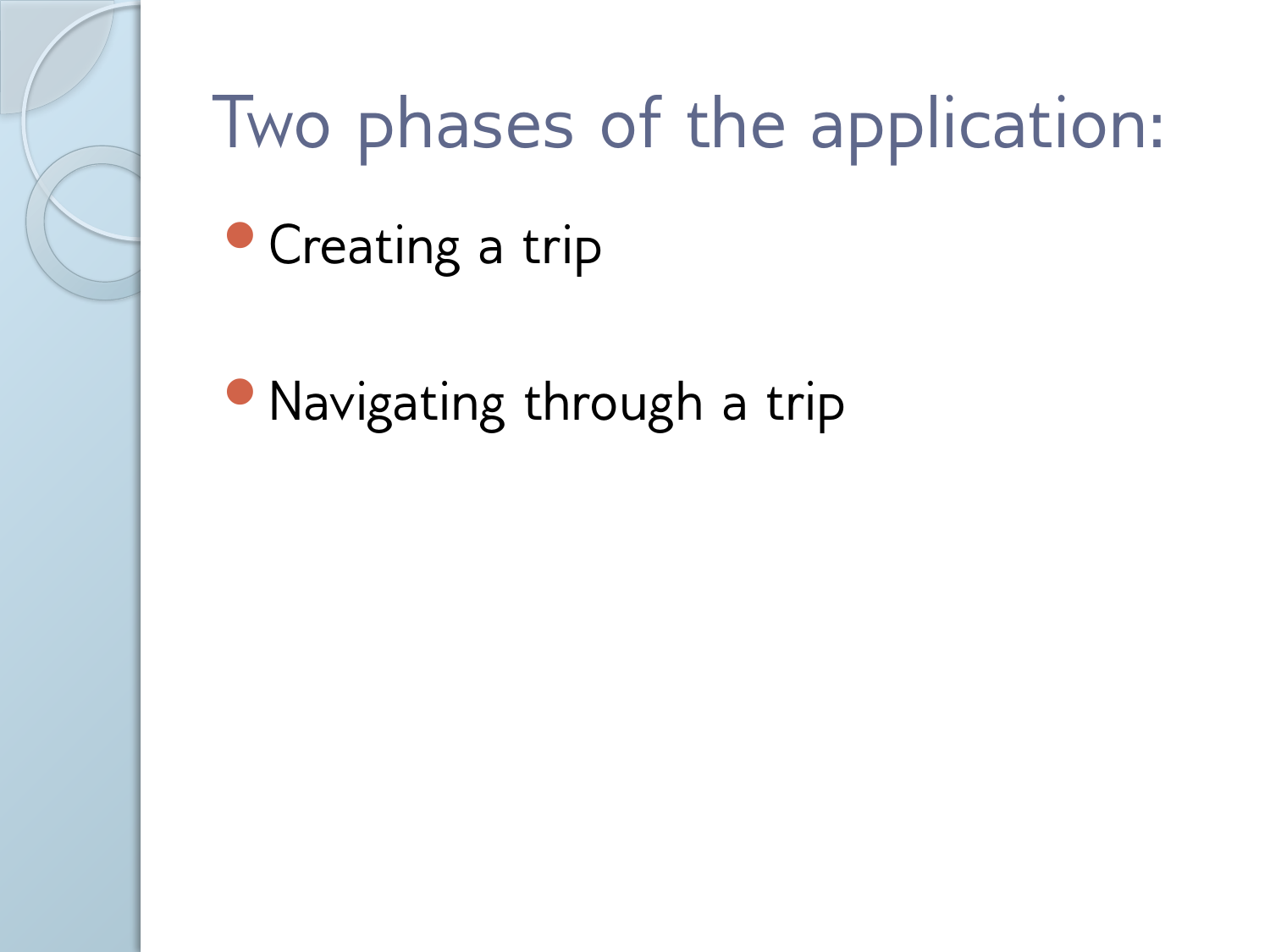

# Two phases of the application:
Creating a trip

Navigating through a trip